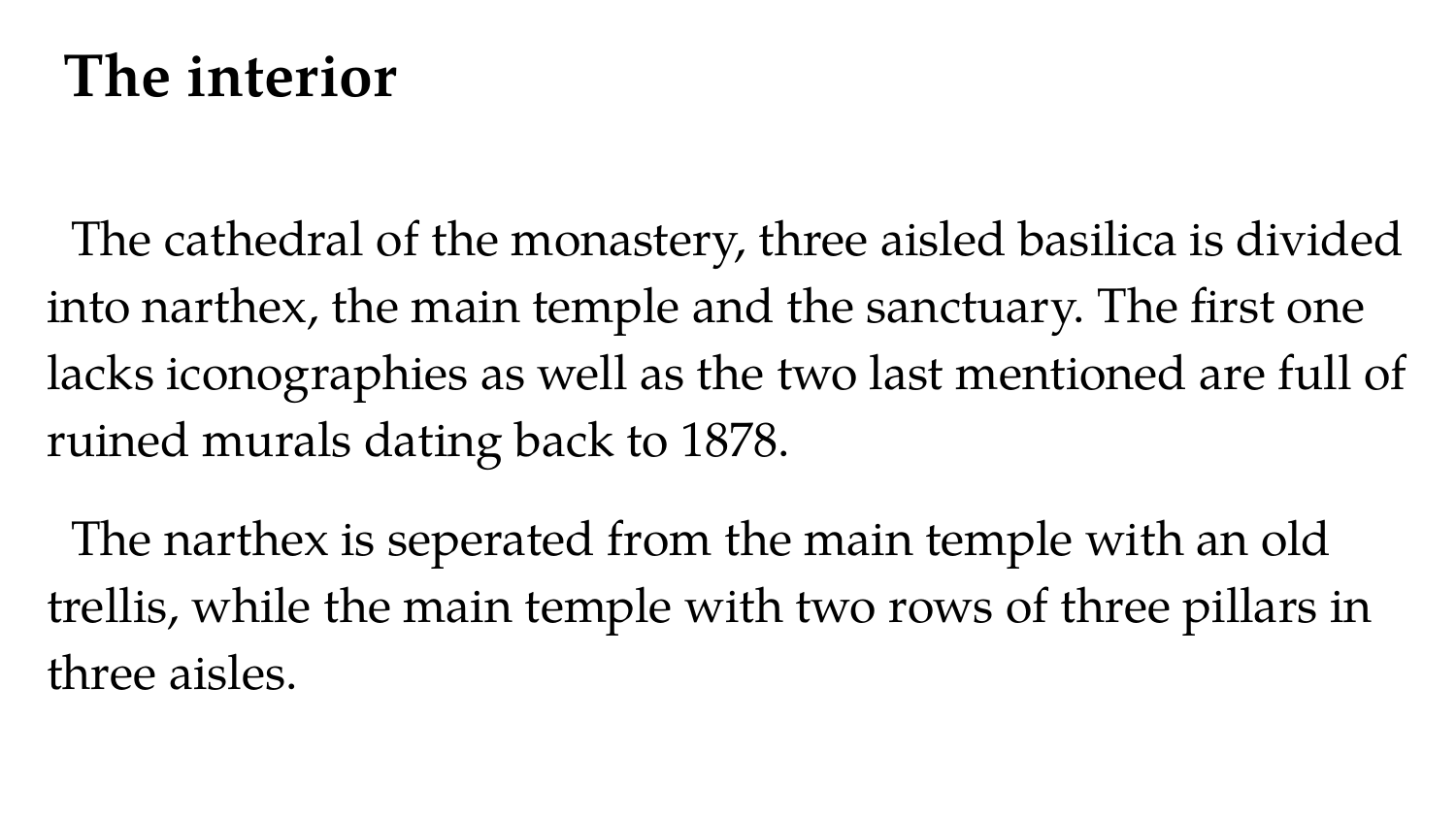

The interior
  The cathedral of the monastery, three aisled basilica is divided into narthex, the main temple and the sanctuary. The first one lacks iconographies as well as the two last mentioned are full of ruined murals dating back to 1878.
  The narthex is seperated from the main temple with an old trellis, while the main temple with two rows of three pillars in three aisles.